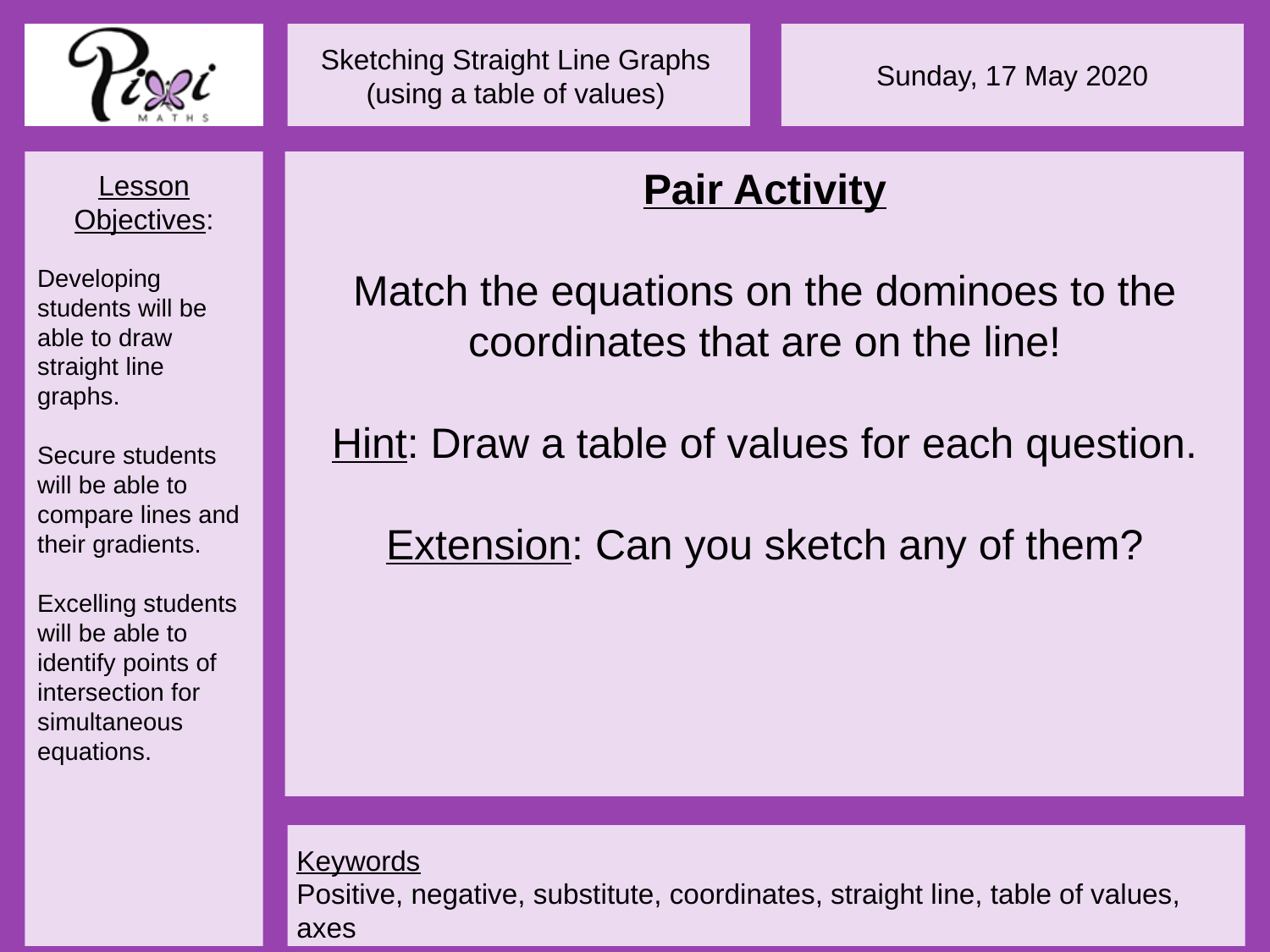

Pair Activity

Match the equations on the dominoes to the coordinates that are on the line!

Hint: Draw a table of values for each question.

Extension: Can you sketch any of them?